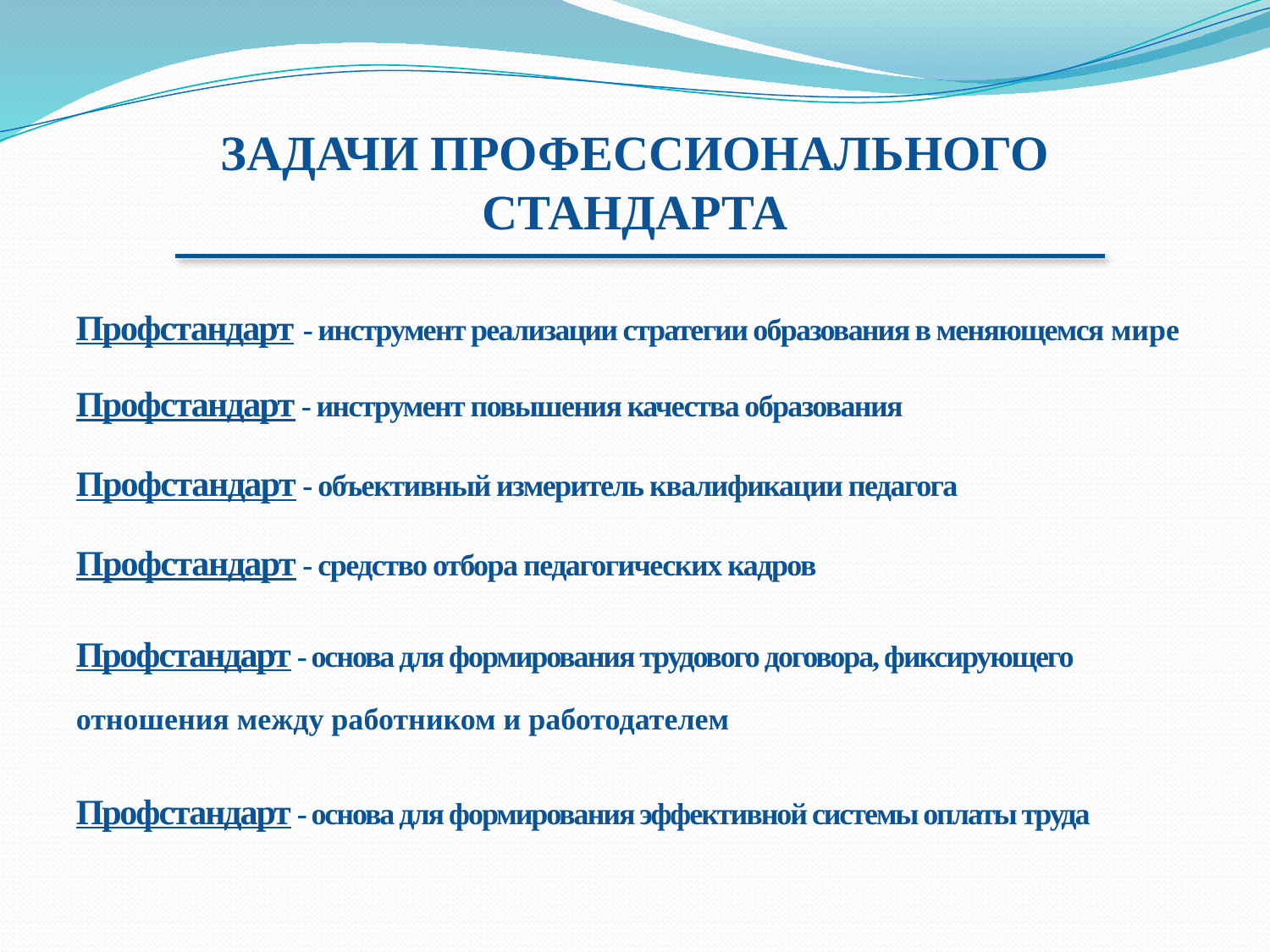

# ЗАДАЧИ ПРОФЕССИОНАЛЬНОГО СТАНДАРТА
Профстандарт - инструмент реализации стратегии образования в меняющемся мире
Профстандарт - инструмент повышения качества образования
Профстандарт - объективный измеритель квалификации педагога
Профстандарт - средство отбора педагогических кадров
Профстандарт - основа для формирования трудового договора, фиксирующего отношения между работником и работодателем
Профстандарт - основа для формирования эффективной системы оплаты труда